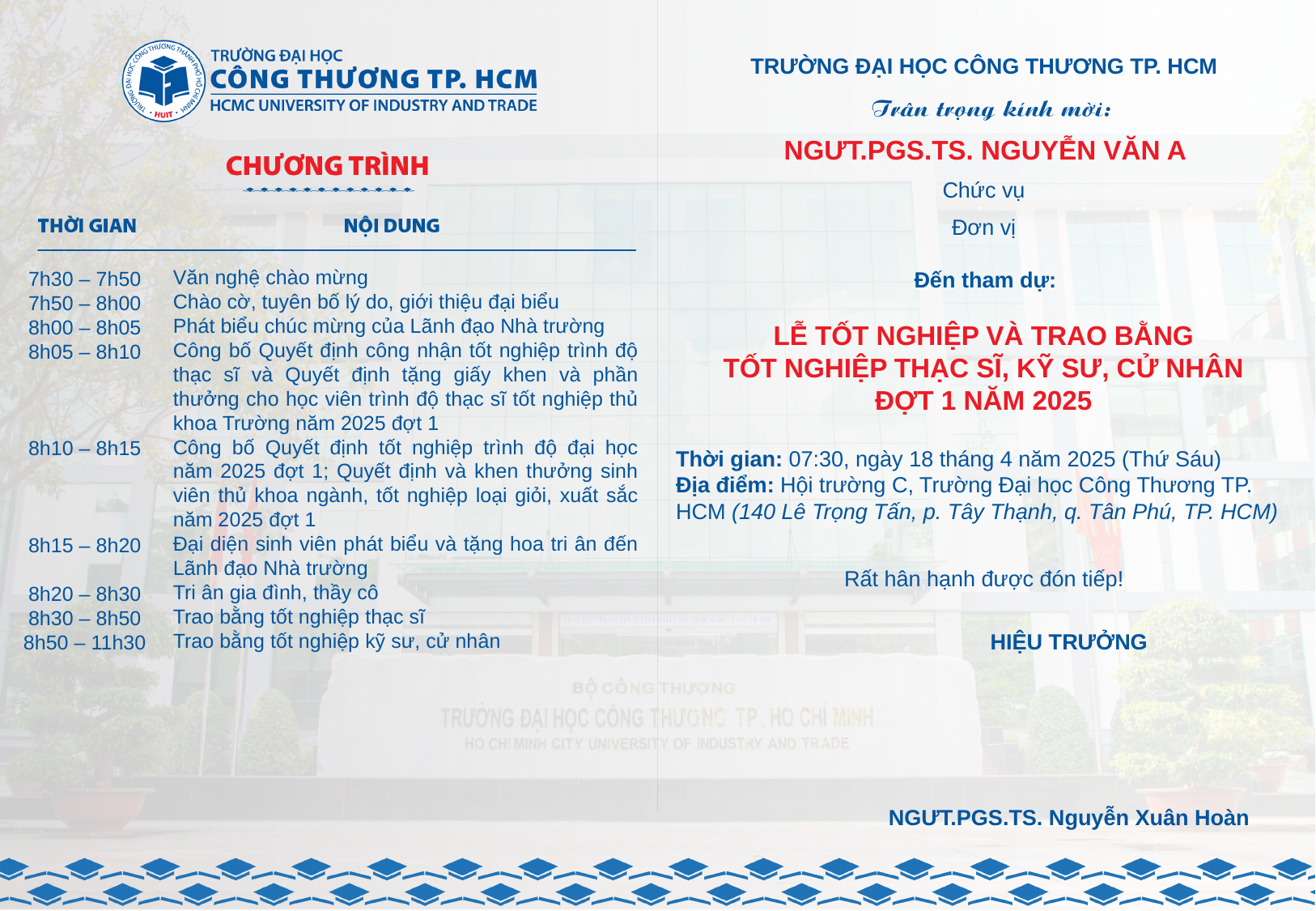

TRƯỜNG ĐẠI HỌC CÔNG THƯƠNG TP. HCM
NGƯT.PGS.TS. NGUYỄN VĂN A
Chức vụ
Đơn vị
Văn nghệ chào mừng
Chào cờ, tuyên bố lý do, giới thiệu đại biểu
Phát biểu chúc mừng của Lãnh đạo Nhà trường
Công bố Quyết định công nhận tốt nghiệp trình độ thạc sĩ và Quyết định tặng giấy khen và phần thưởng cho học viên trình độ thạc sĩ tốt nghiệp thủ khoa Trường năm 2025 đợt 1
Công bố Quyết định tốt nghiệp trình độ đại học năm 2025 đợt 1; Quyết định và khen thưởng sinh viên thủ khoa ngành, tốt nghiệp loại giỏi, xuất sắc năm 2025 đợt 1
Đại diện sinh viên phát biểu và tặng hoa tri ân đến Lãnh đạo Nhà trường
Tri ân gia đình, thầy cô
Trao bằng tốt nghiệp thạc sĩ
Trao bằng tốt nghiệp kỹ sư, cử nhân
7h30 – 7h50
7h50 – 8h00
8h00 – 8h05
8h05 – 8h10

8h10 – 8h15

8h15 – 8h20

8h20 – 8h30
8h30 – 8h50
8h50 – 11h30
Đến tham dự:
LỄ TỐT NGHIỆP VÀ TRAO BẰNG
TỐT NGHIỆP THẠC SĨ, KỸ SƯ, CỬ NHÂN
ĐỢT 1 NĂM 2025
Thời gian: 07:30, ngày 18 tháng 4 năm 2025 (Thứ Sáu)
Địa điểm: Hội trường C, Trường Đại học Công Thương TP. HCM (140 Lê Trọng Tấn, p. Tây Thạnh, q. Tân Phú, TP. HCM)
Rất hân hạnh được đón tiếp!
HIỆU TRƯỞNG
NGƯT.PGS.TS. Nguyễn Xuân Hoàn